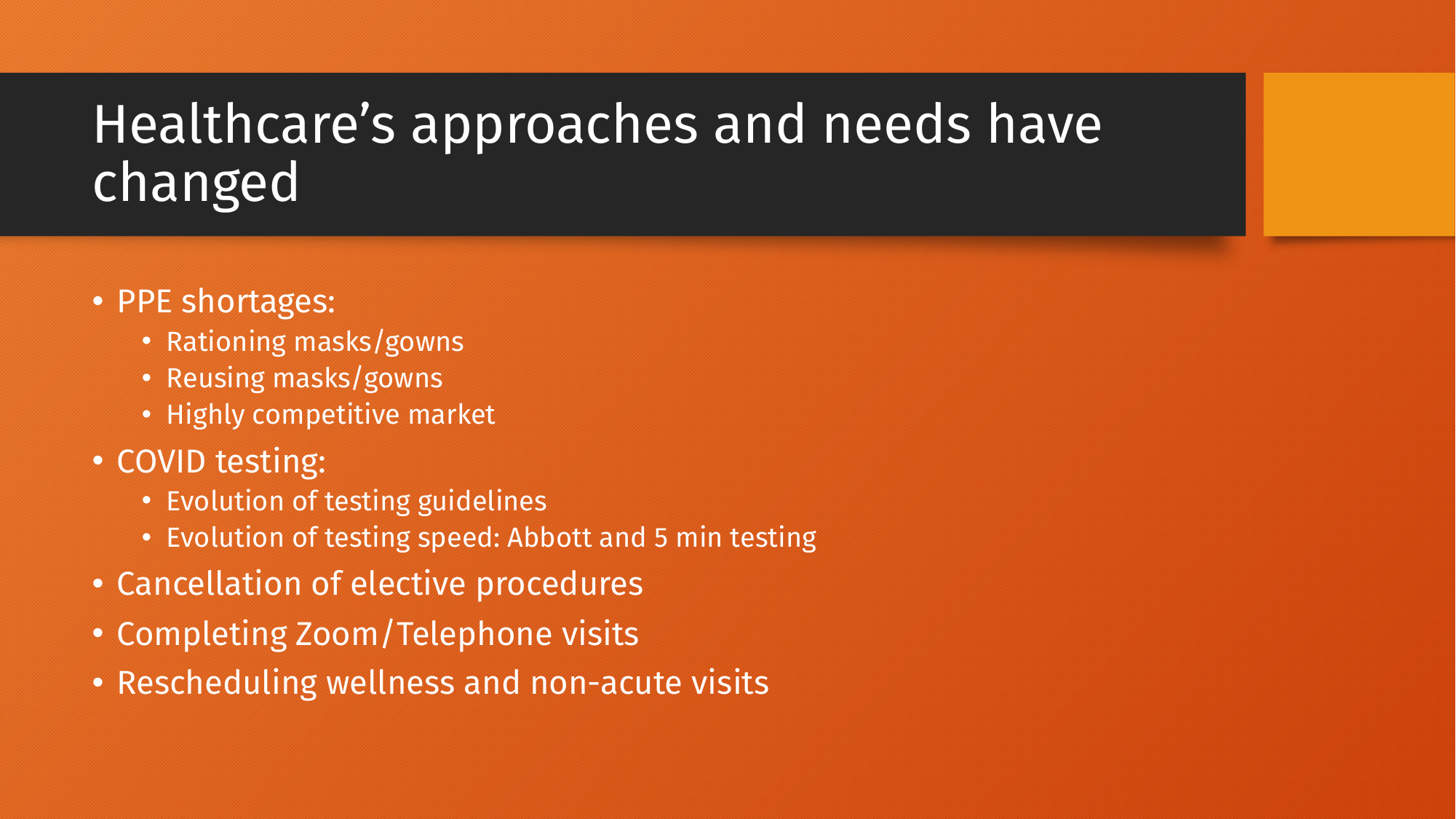

# Healthcare’s approaches and needs have  changed
PPE shortages:
Rationing masks/gowns
Reusing masks/gowns
Highly competitive market
COVID testing:
Evolution of testing guidelines
Evolution of testing speed: Abbott and 5 min testing
Cancellation of elective procedures
Completing Zoom/Telephone visits
Rescheduling wellness and non-acute visits